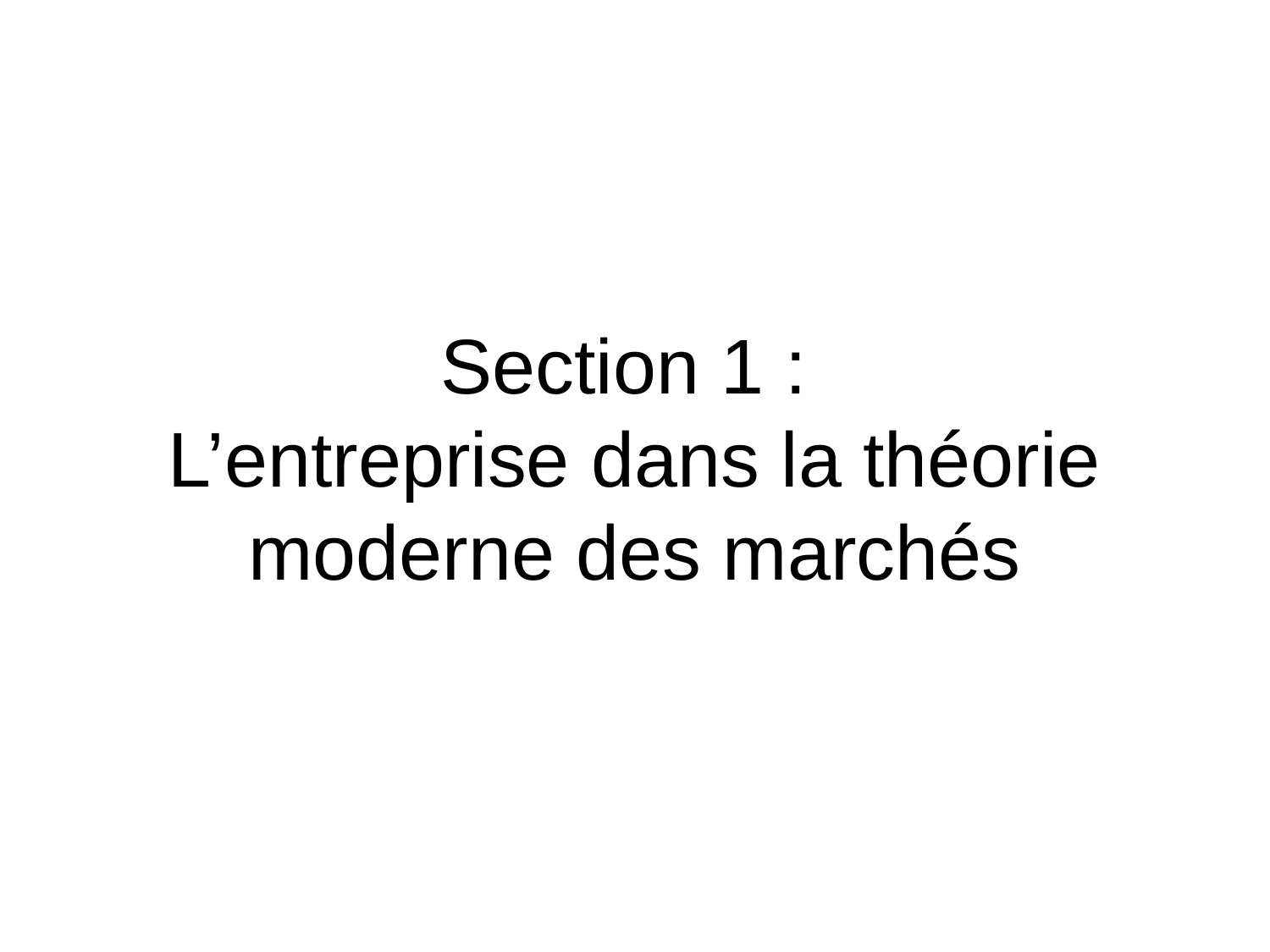

# Section 1 : L’entreprise dans la théorie moderne des marchés